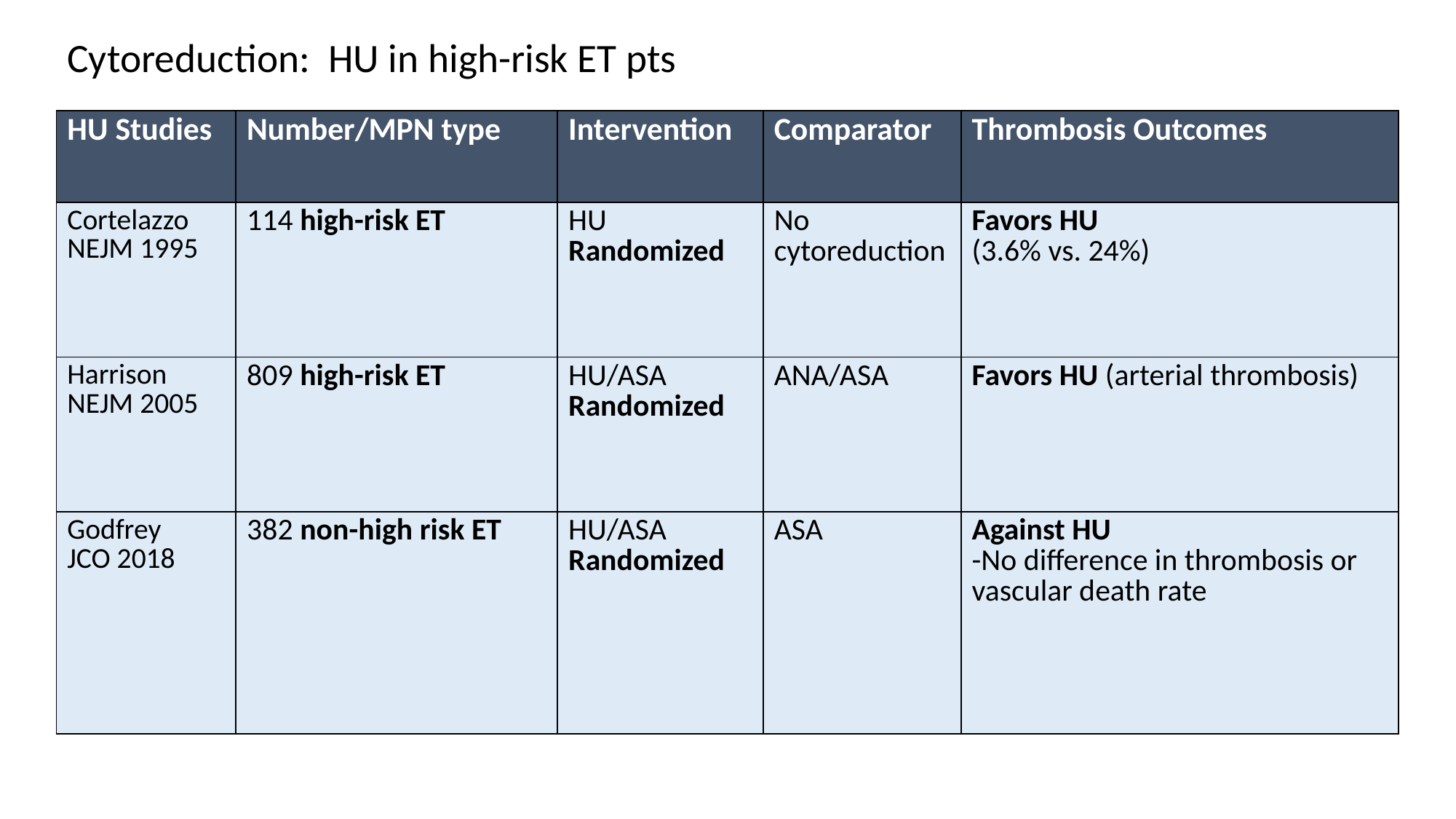

# Cytoreduction:  HU in high-risk ET pts
| HU Studies | Number/MPN type | Intervention | Comparator | Thrombosis Outcomes |
| --- | --- | --- | --- | --- |
| Cortelazzo NEJM 1995 | 114 high-risk ET | HU Randomized | No cytoreduction | Favors HU (3.6% vs. 24%) |
| Harrison NEJM 2005 | 809 high-risk ET | HU/ASA Randomized | ANA/ASA | Favors HU (arterial thrombosis) |
| Godfrey JCO 2018 | 382 non-high risk ET | HU/ASA Randomized | ASA | Against HU -No difference in thrombosis or vascular death rate |